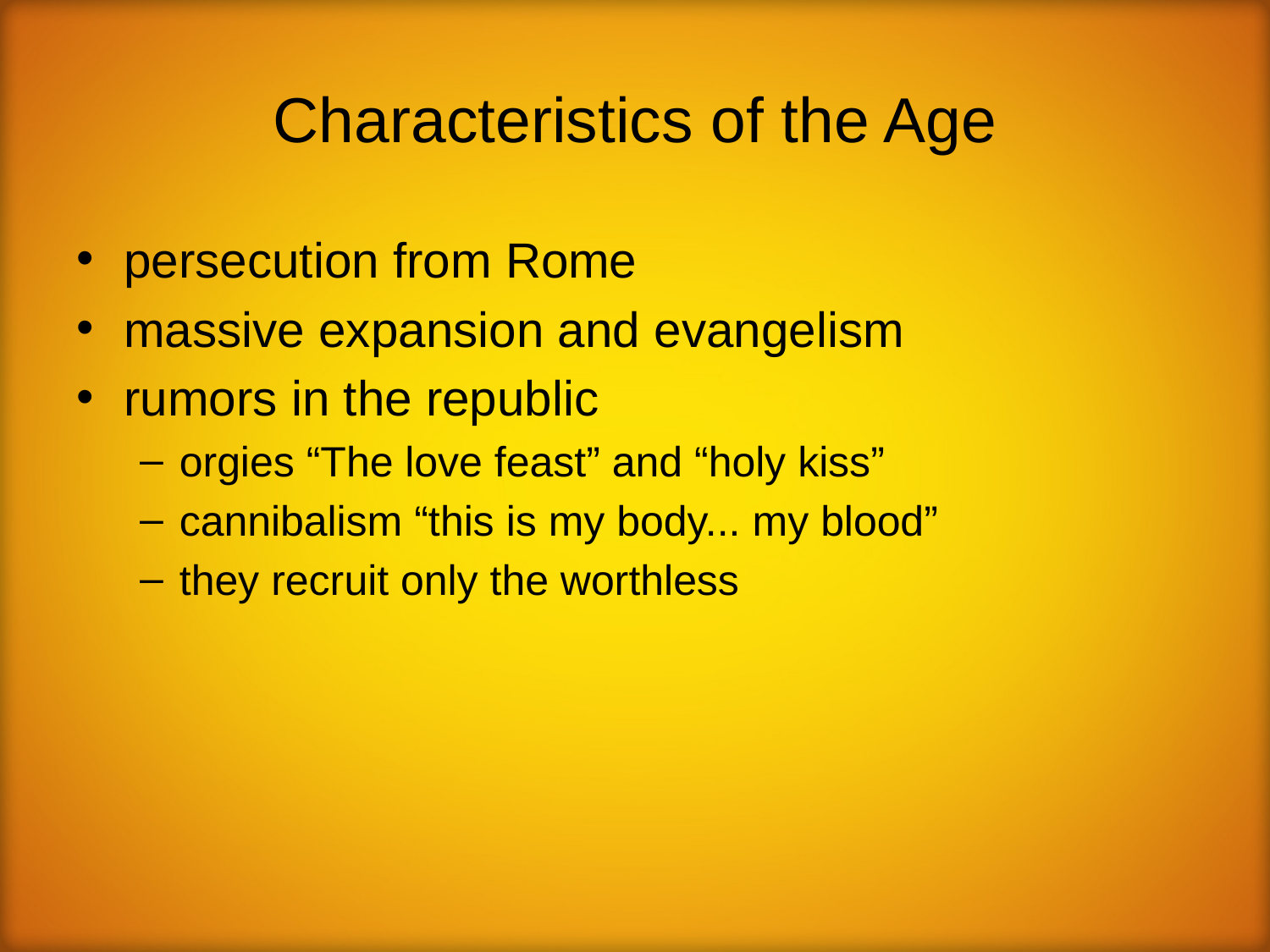

# Characteristics of the Age
persecution from Rome
massive expansion and evangelism
rumors in the republic
orgies “The love feast” and “holy kiss”
cannibalism “this is my body... my blood”
they recruit only the worthless